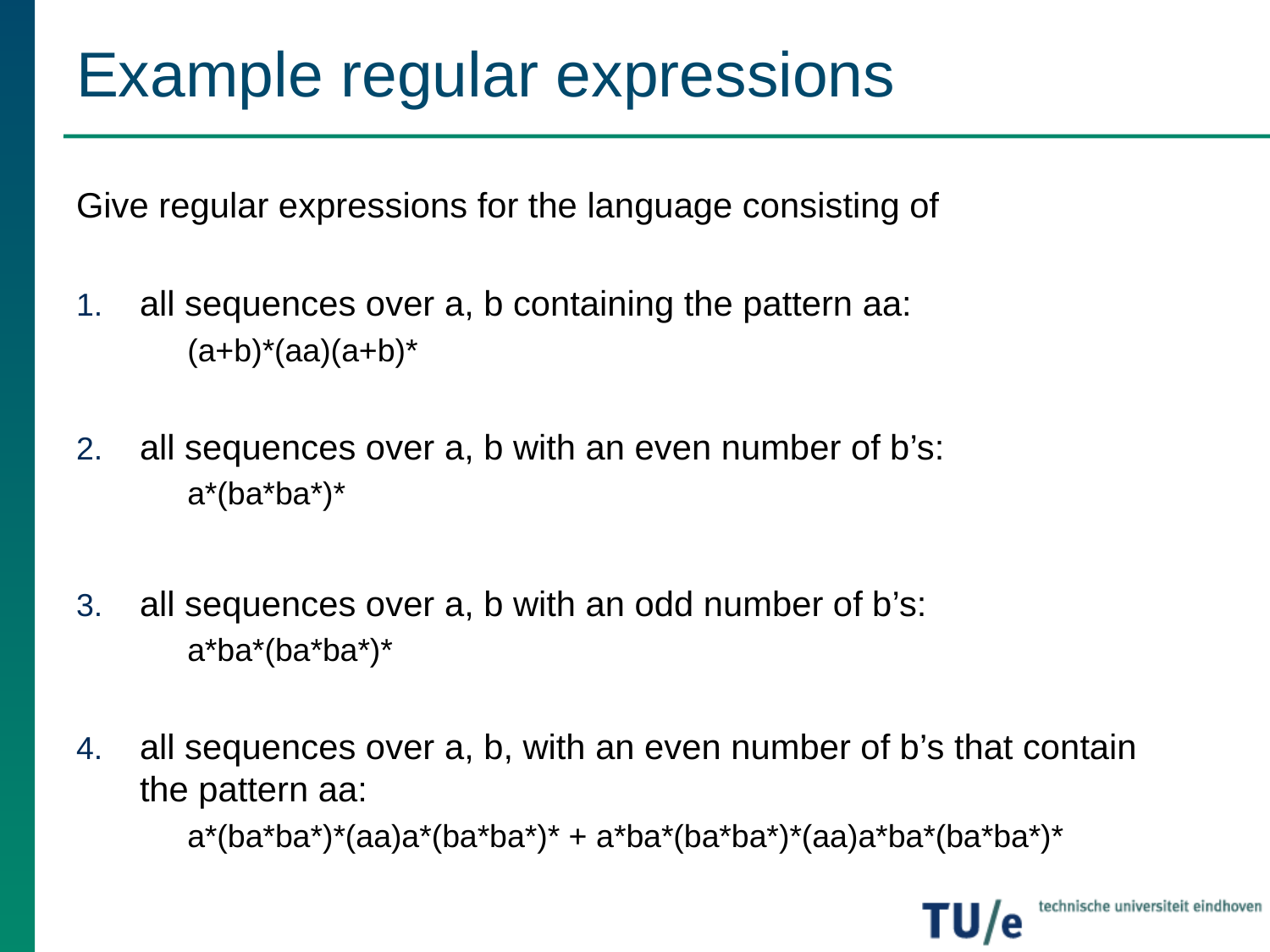

# Example regular expressions
Give regular expressions for the language consisting of

all sequences over a, b containing the pattern aa:
(a+b)*(aa)(a+b)*

all sequences over a, b with an even number of b’s:
a*(ba*ba*)*

all sequences over a, b with an odd number of b’s:
a*ba*(ba*ba*)*

all sequences over a, b, with an even number of b’s that contain the pattern aa:
a*(ba*ba*)*(aa)a*(ba*ba*)* + a*ba*(ba*ba*)*(aa)a*ba*(ba*ba*)*